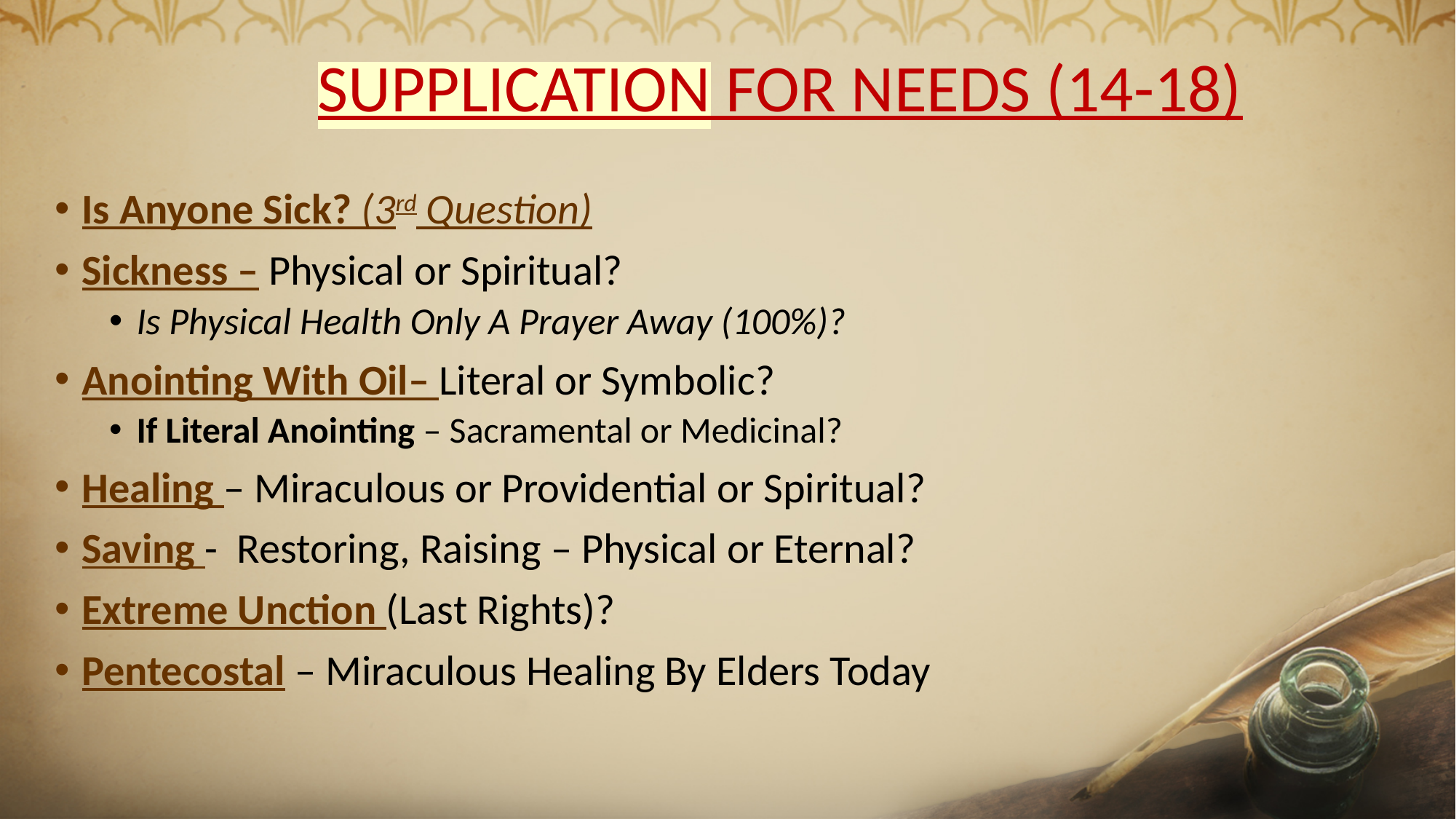

# SUPPLICATION FOR NEEDS (14-18)
Is Anyone Sick? (3rd Question)
Sickness – Physical or Spiritual?
Is Physical Health Only A Prayer Away (100%)?
Anointing With Oil– Literal or Symbolic?
If Literal Anointing – Sacramental or Medicinal?
Healing – Miraculous or Providential or Spiritual?
Saving -  Restoring, Raising – Physical or Eternal?
Extreme Unction (Last Rights)?
Pentecostal – Miraculous Healing By Elders Today